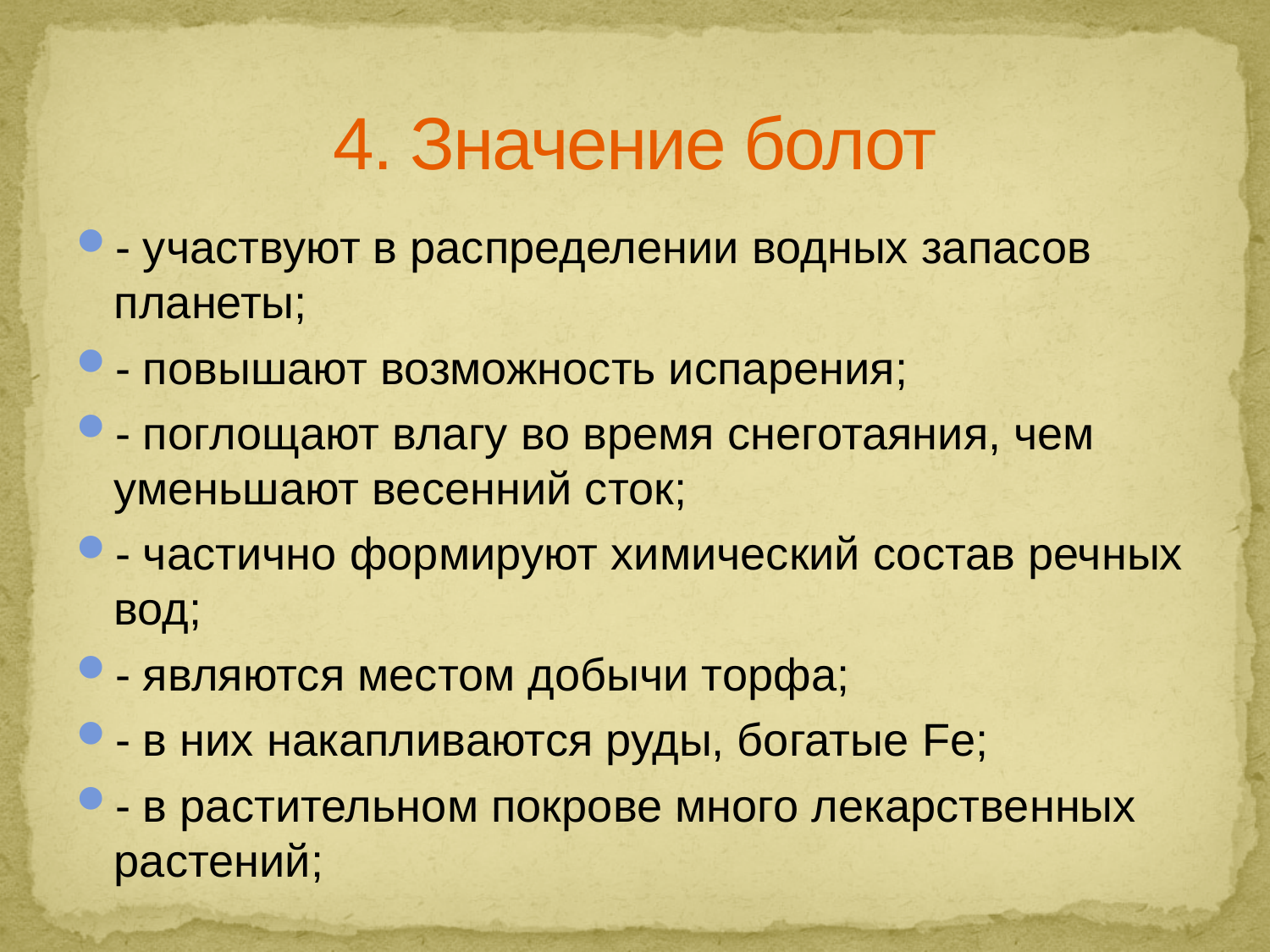

# 4. Значение болот
- участвуют в распределении водных запасов планеты;
- повышают возможность испарения;
- поглощают влагу во время снеготаяния, чем уменьшают весенний сток;
- частично формируют химический состав речных вод;
- являются местом добычи торфа;
- в них накапливаются руды, богатые Fe;
- в растительном покрове много лекарственных растений;